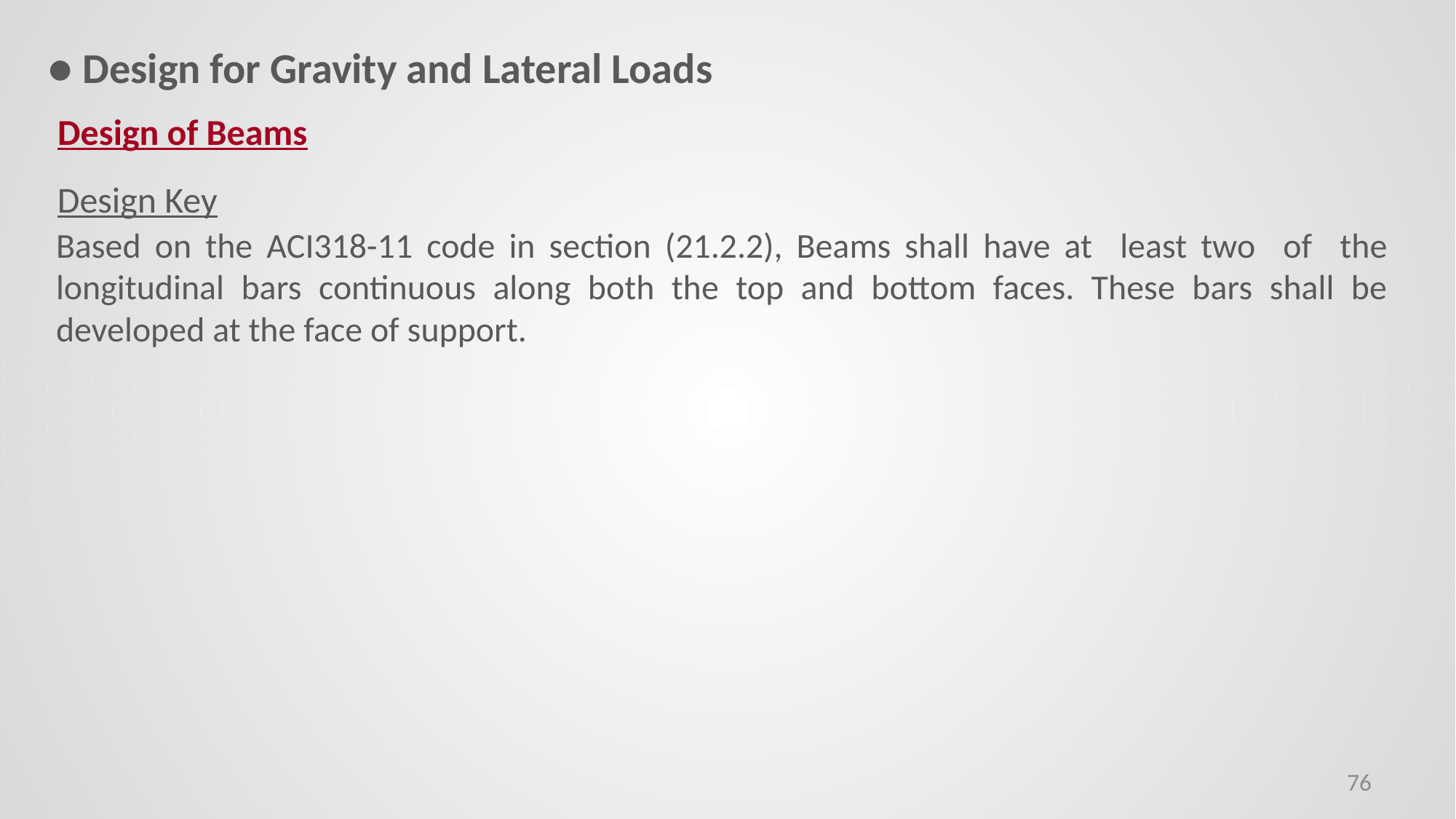

● Design for Gravity and Lateral Loads
Design of Beams

Design Key

Based on the ACI318-11 code in section (21.2.2), Beams shall have at  least two  of  the longitudinal bars continuous along both the top and bottom faces. These bars shall be developed at the face of support.
76